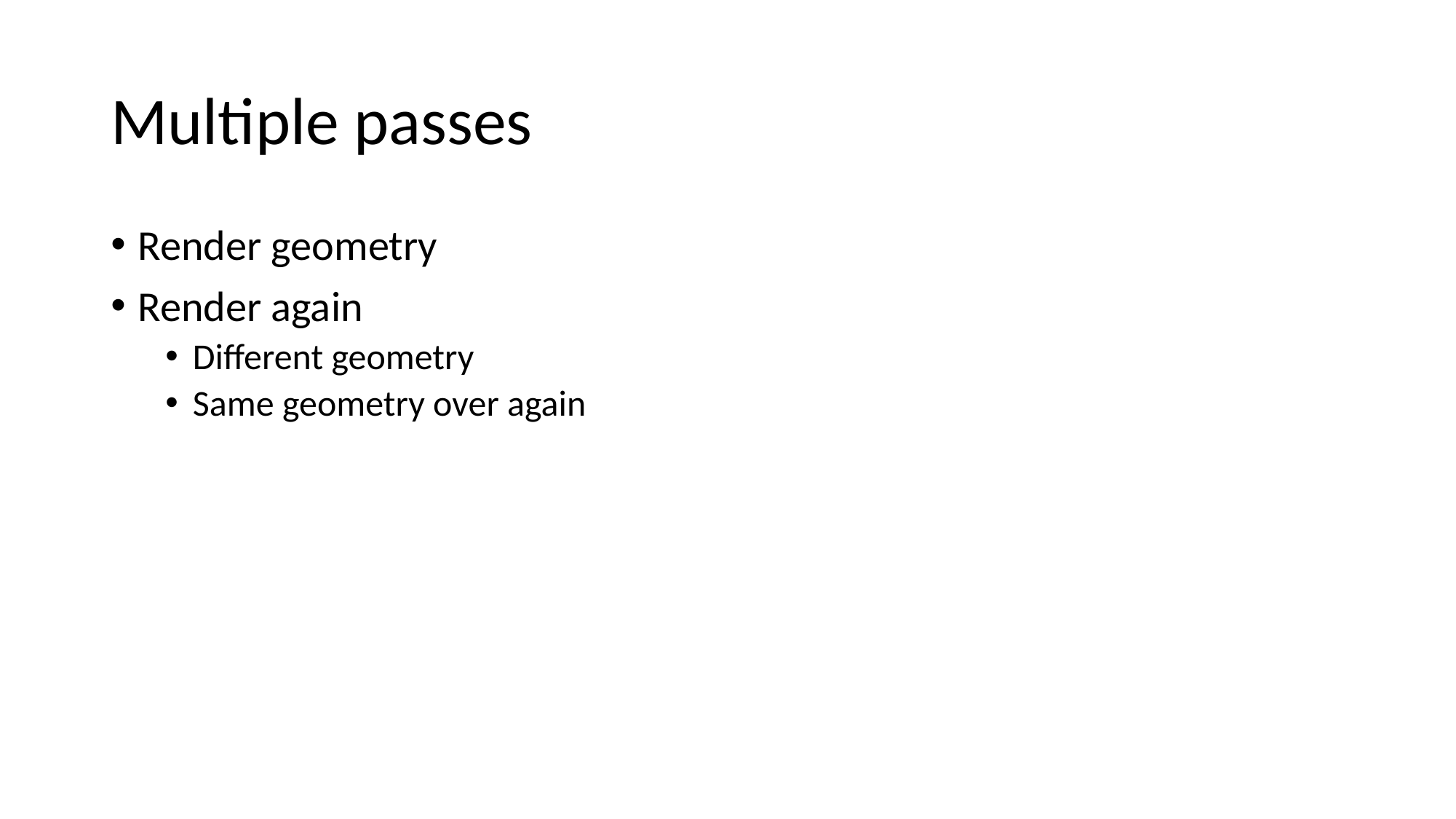

# Multiple passes
Render geometry
Render again
Different geometry
Same geometry over again